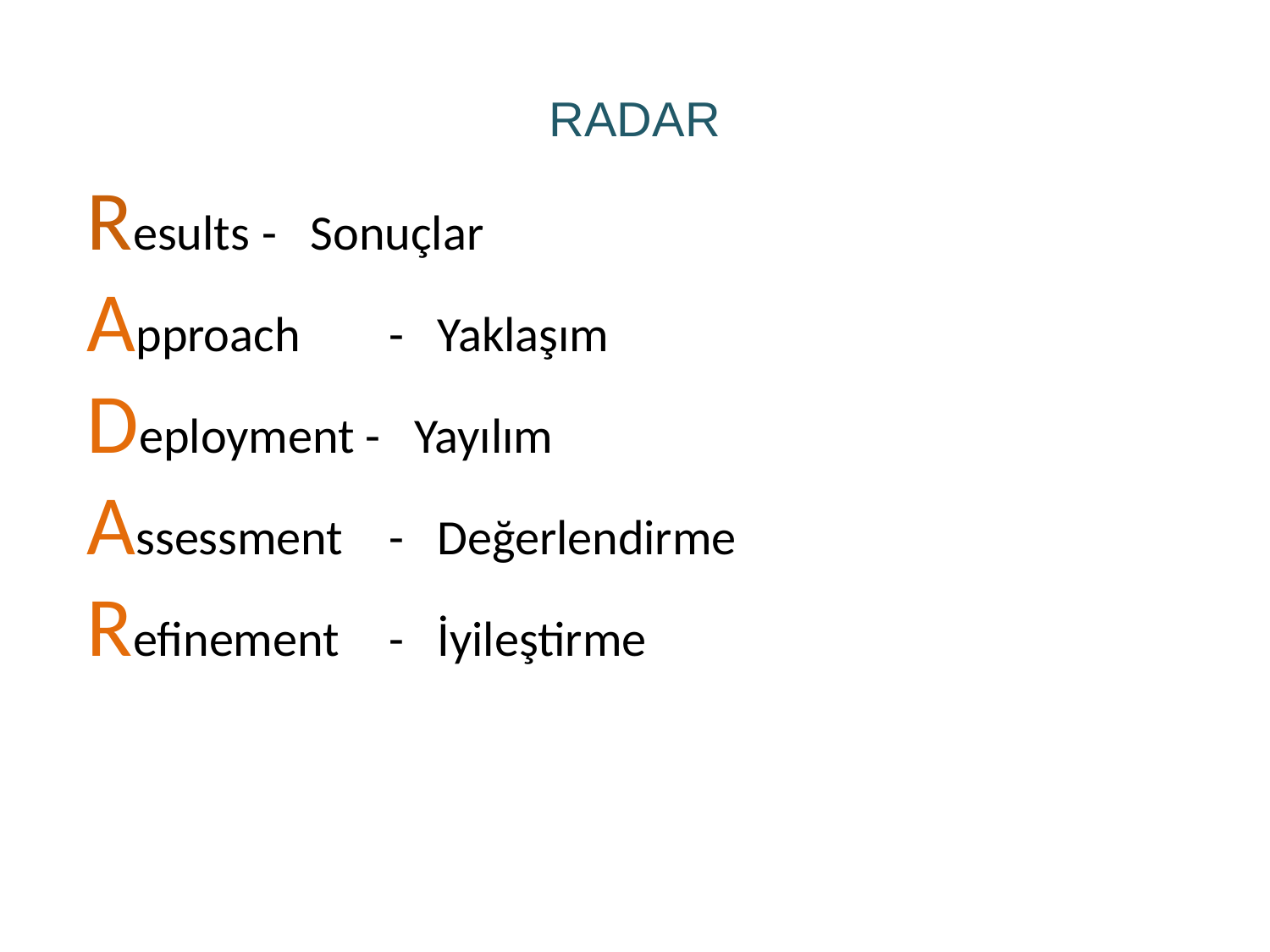

# RADAR
Results	-   Sonuçlar
Approach	-   Yaklaşım
Deployment -   Yayılım
Assessment	-   Değerlendirme
Refinement	-   İyileştirme